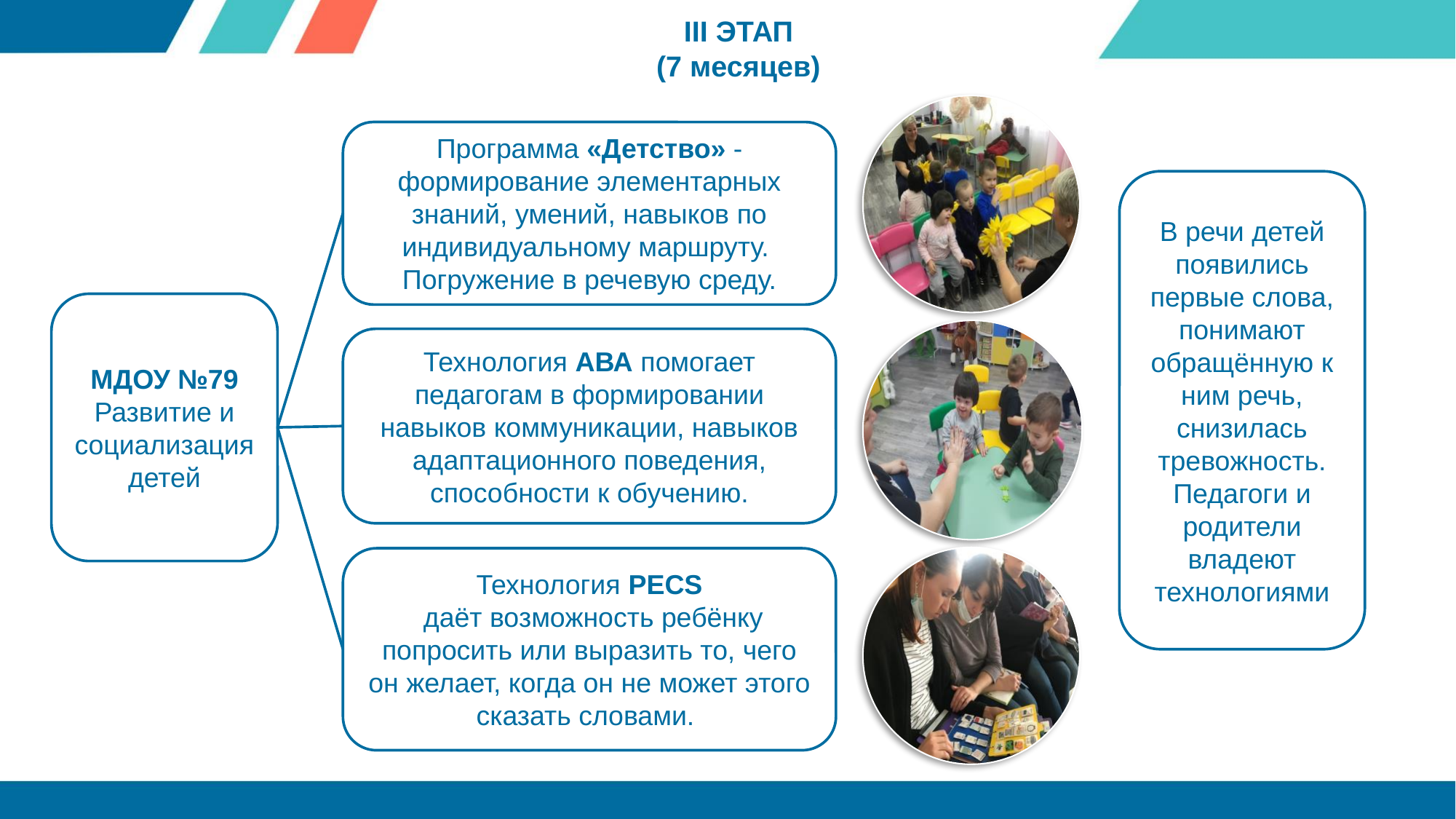

III ЭТАП
(7 месяцев)

Программа «Детство» -формирование элементарных знаний, умений, навыков по индивидуальному маршруту.
Погружение в речевую среду.
В речи детей появились первые слова, понимают обращённую к ним речь, снизилась тревожность. Педагоги и родители владеют технологиями
МДОУ №79
Развитие и социализация детей

Технология АВА помогает педагогам в формировании
навыков коммуникации, навыков адаптационного поведения, способности к обучению.

Технология PECS
 даёт возможность ребёнку попросить или выразить то, чего он желает, когда он не может этого сказать словами.